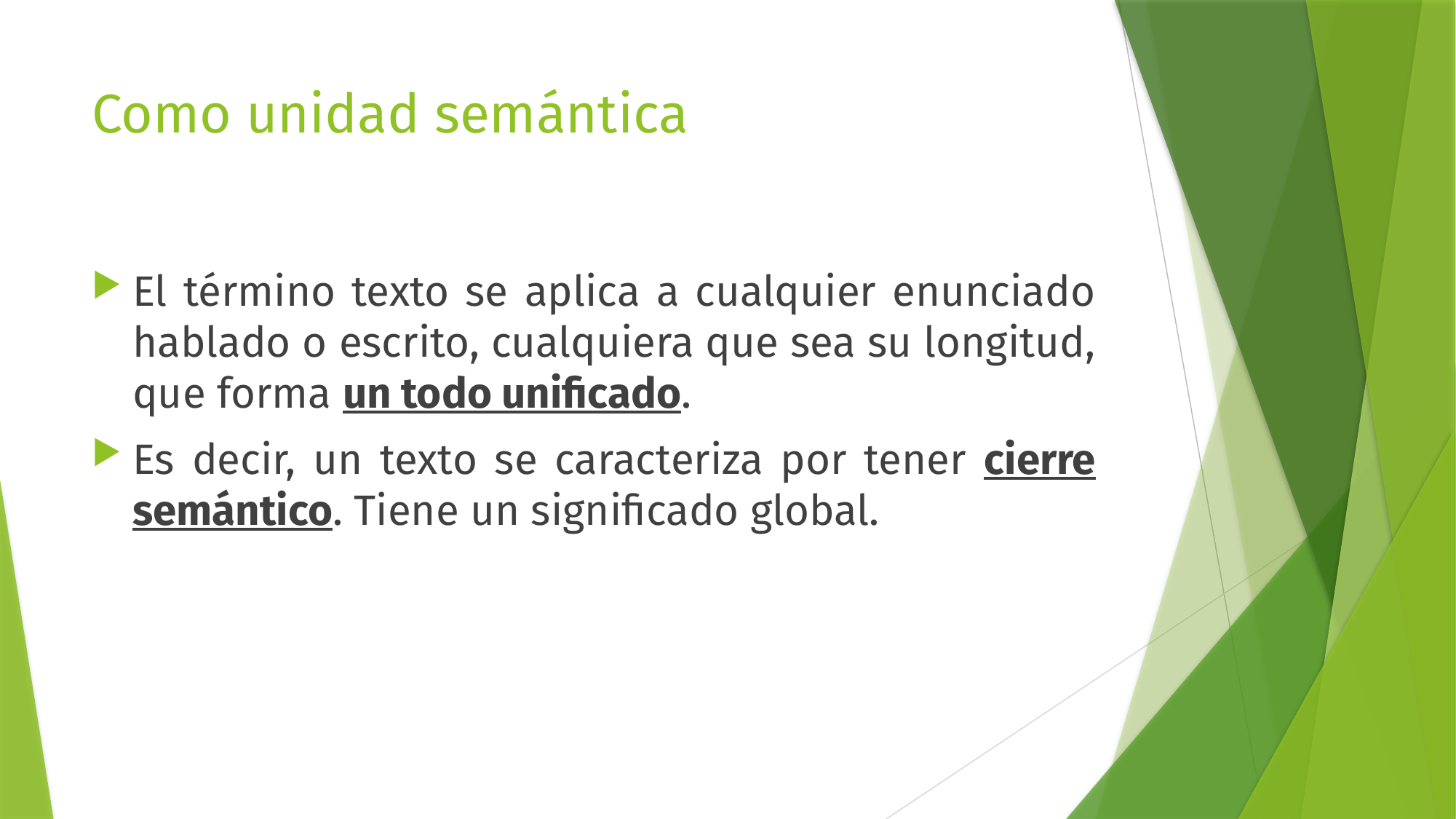

# Como unidad semántica
El término texto se aplica a cualquier enunciado hablado o escrito, cualquiera que sea su longitud, que forma un todo unificado.
Es decir, un texto se caracteriza por tener cierre semántico. Tiene un significado global.